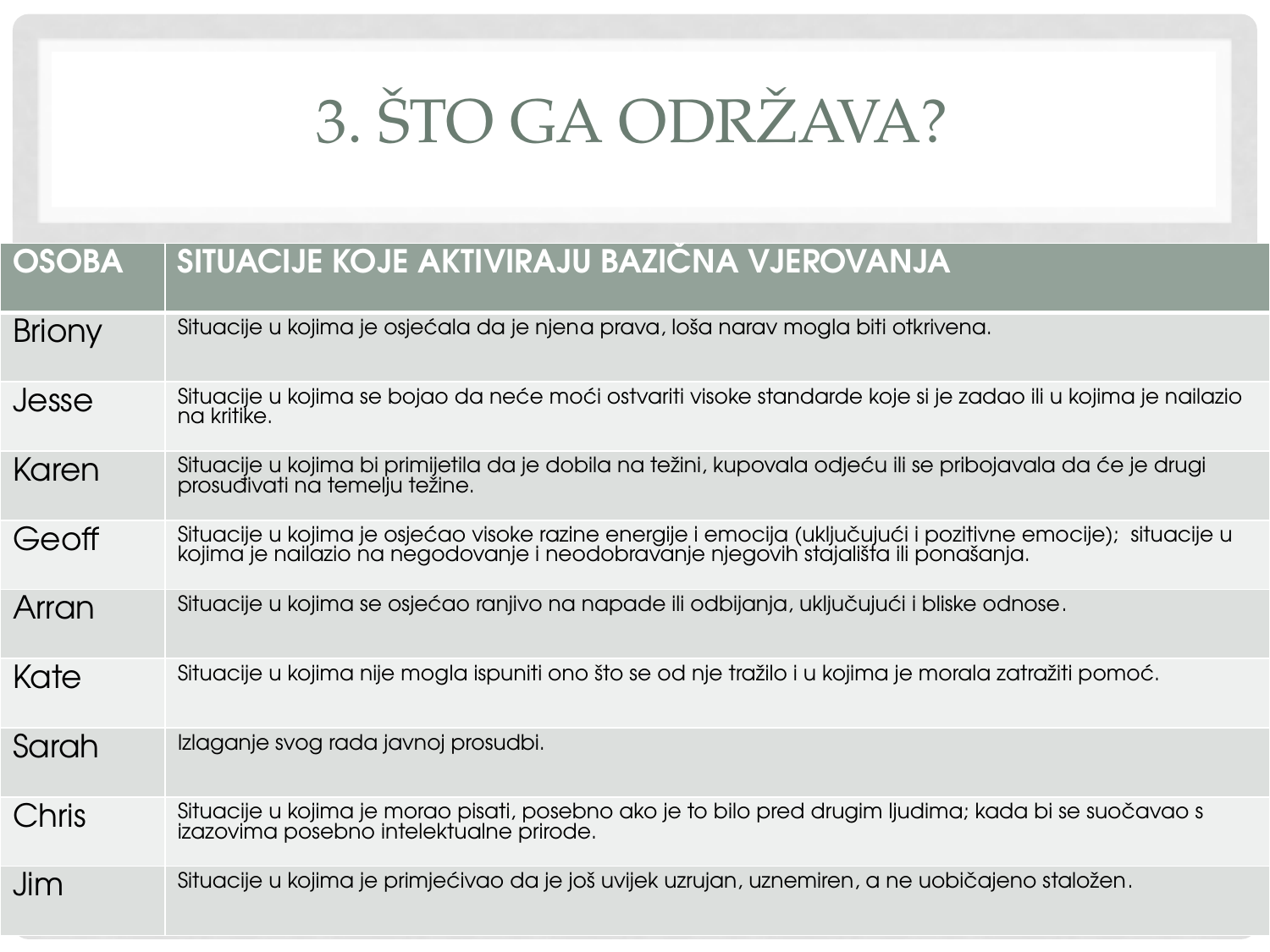

# 3. Što ga održava?
| OSOBA | SITUACIJE KOJE AKTIVIRAJU BAZIČNA VJEROVANJA |
| --- | --- |
| Briony | Situacije u kojima je osjećala da je njena prava, loša narav mogla biti otkrivena. |
| Jesse | Situacije u kojima se bojao da neće moći ostvariti visoke standarde koje si je zadao ili u kojima je nailazio na kritike. |
| Karen | Situacije u kojima bi primijetila da je dobila na težini, kupovala odjeću ili se pribojavala da će je drugi prosuđivati na temelju težine. |
| Geoff | Situacije u kojima je osjećao visoke razine energije i emocija (uključujući i pozitivne emocije); situacije u kojima je nailazio na negodovanje i neodobravanje njegovih stajališta ili ponašanja. |
| Arran | Situacije u kojima se osjećao ranjivo na napade ili odbijanja, uključujući i bliske odnose. |
| Kate | Situacije u kojima nije mogla ispuniti ono što se od nje tražilo i u kojima je morala zatražiti pomoć. |
| Sarah | Izlaganje svog rada javnoj prosudbi. |
| Chris | Situacije u kojima je morao pisati, posebno ako je to bilo pred drugim ljudima; kada bi se suočavao s izazovima posebno intelektualne prirode. |
| Jim | Situacije u kojima je primjećivao da je još uvijek uzrujan, uznemiren, a ne uobičajeno staložen. |